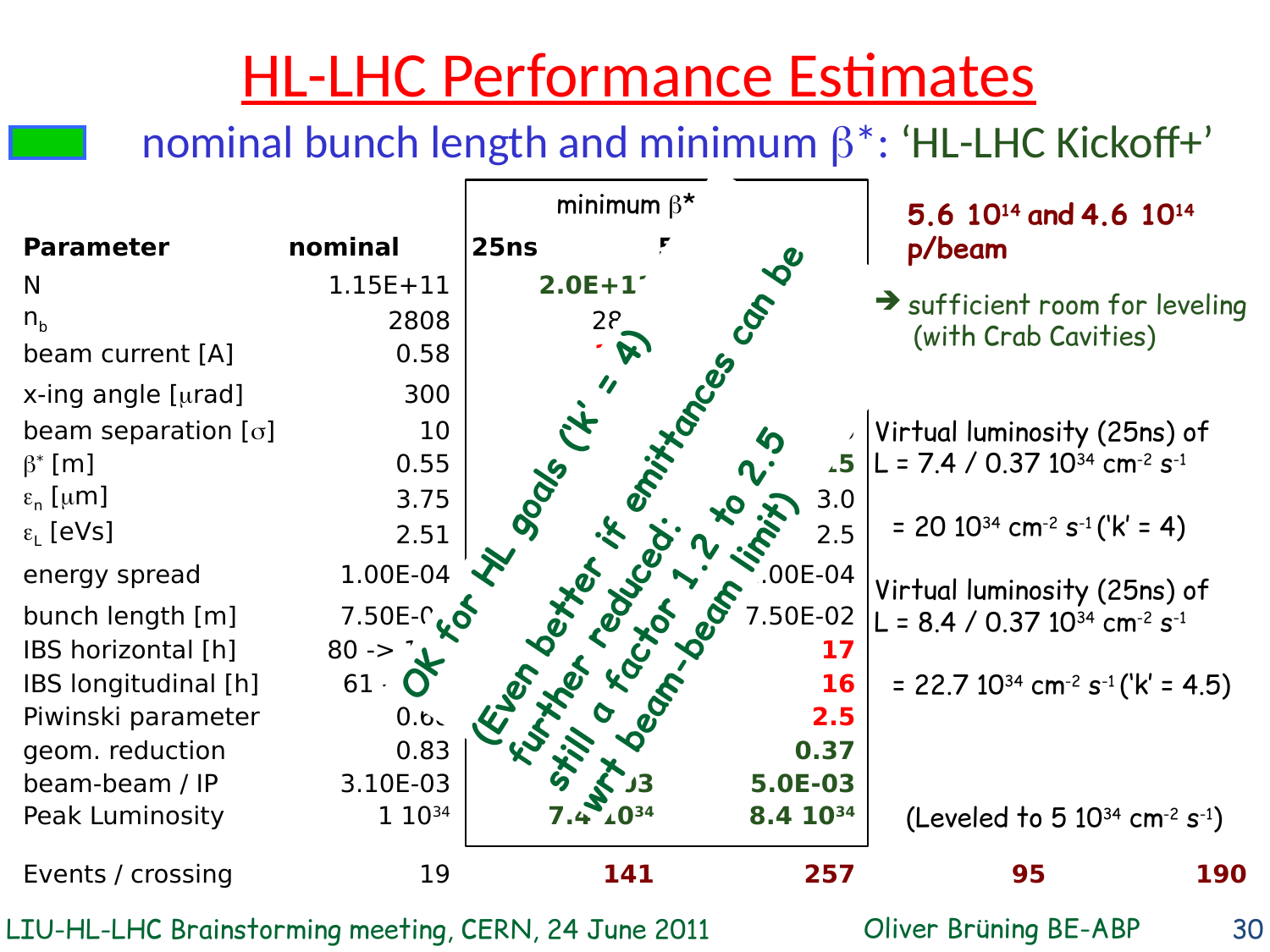

# HL-LHC Performance Estimates
nominal bunch length and minimum β*: ‘HL-LHC Kickoff+’

minimum β*
5.6 1014 and 4.6 1014
p/beam
| Parameter | nominal | 25ns | 50ns |
| --- | --- | --- | --- |
| N | 1.15E+11 | 2.0E+11 | 3.3E+11 |
| nb | 2808 | 2808 | 1404 |
| beam current [A] | 0.58 | 1.02 | 0.84 |
| x-ing angle [μrad] | 300 | 475 | 520 |
| beam separation [σ] | 10 | 10 | 10 |
| β\* [m] | 0.55 | 0.15 | 0.15 |
| εn [μm] | 3.75 | 2.5 | 3.0 |
| εL [eVs] | 2.51 | 2.5 | 2.5 |
| energy spread | 1.00E-04 | 1.00E-04 | 1.00E-04 |
| bunch length [m] | 7.50E-02 | 7.50E-02 | 7.50E-02 |
| IBS horizontal [h] | 80 -> 106 | 25 | 17 |
| IBS longitudinal [h] | 61 -> 60 | 21 | 16 |
| Piwinski parameter | 0.68 | 2.5 | 2.5 |
| geom. reduction | 0.83 | 0.37 | 0.37 |
| beam-beam / IP | 3.10E-03 | 3.9E-03 | 5.0E-03 |
| Peak Luminosity | 1 1034 | 7.4 1034 | 8.4 1034 |
 sufficient room for leveling
     (with Crab Cavities)

Virtual luminosity (25ns) of
L = 7.4 / 0.37 1034 cm-2 s-1

    = 20 1034 cm-2 s-1 (‘k’ = 4)

Virtual luminosity (25ns) of
L = 8.4 / 0.37 1034 cm-2 s-1

    = 22.7 1034 cm-2 s-1 (‘k’ = 4.5)

OK for HL goals (‘k’ = 4)

(Even better if emittances can be further reduced:
still a factor 1.2 to 2.5
wrt beam-beam limit)
(Leveled to 5 1034 cm-2 s-1)
| Events / crossing | 19 | 141 | 257 | 95 | 190 |
| --- | --- | --- | --- | --- | --- |
Oliver Brüning BE-ABP
LIU-HL-LHC Brainstorming meeting, CERN, 24 June 2011
30